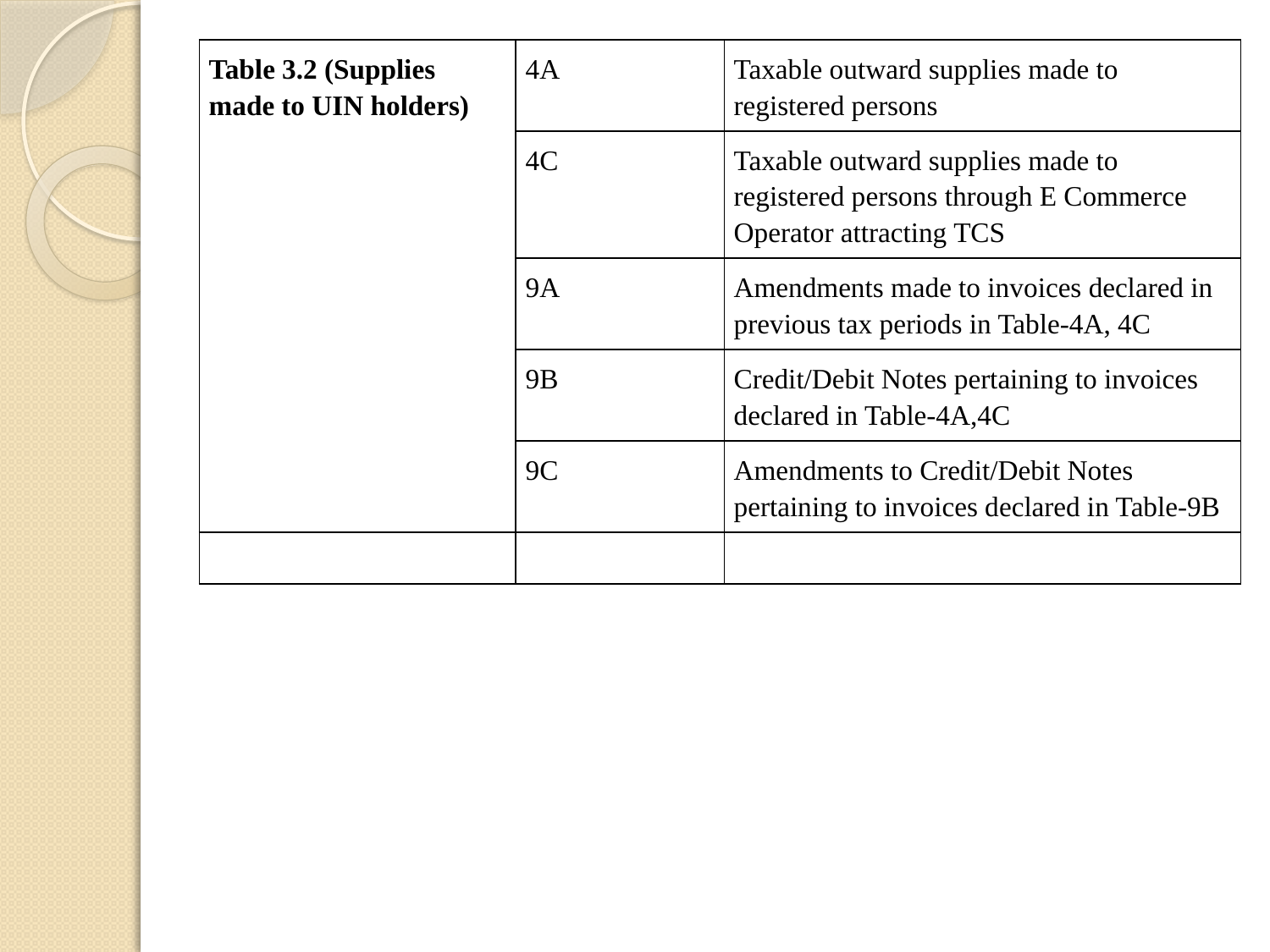

| Table 3.2 (Supplies made to UIN holders) | 4A | Taxable outward supplies made to registered persons |
| --- | --- | --- |
|  | 4C | Taxable outward supplies made to registered persons through E Commerce Operator attracting TCS |
|  | 9A | Amendments made to invoices declared in previous tax periods in Table-4A, 4C |
|  | 9B | Credit/Debit Notes pertaining to invoices declared in Table-4A,4C |
|  | 9C | Amendments to Credit/Debit Notes pertaining to invoices declared in Table-9B |
|  |  |  |